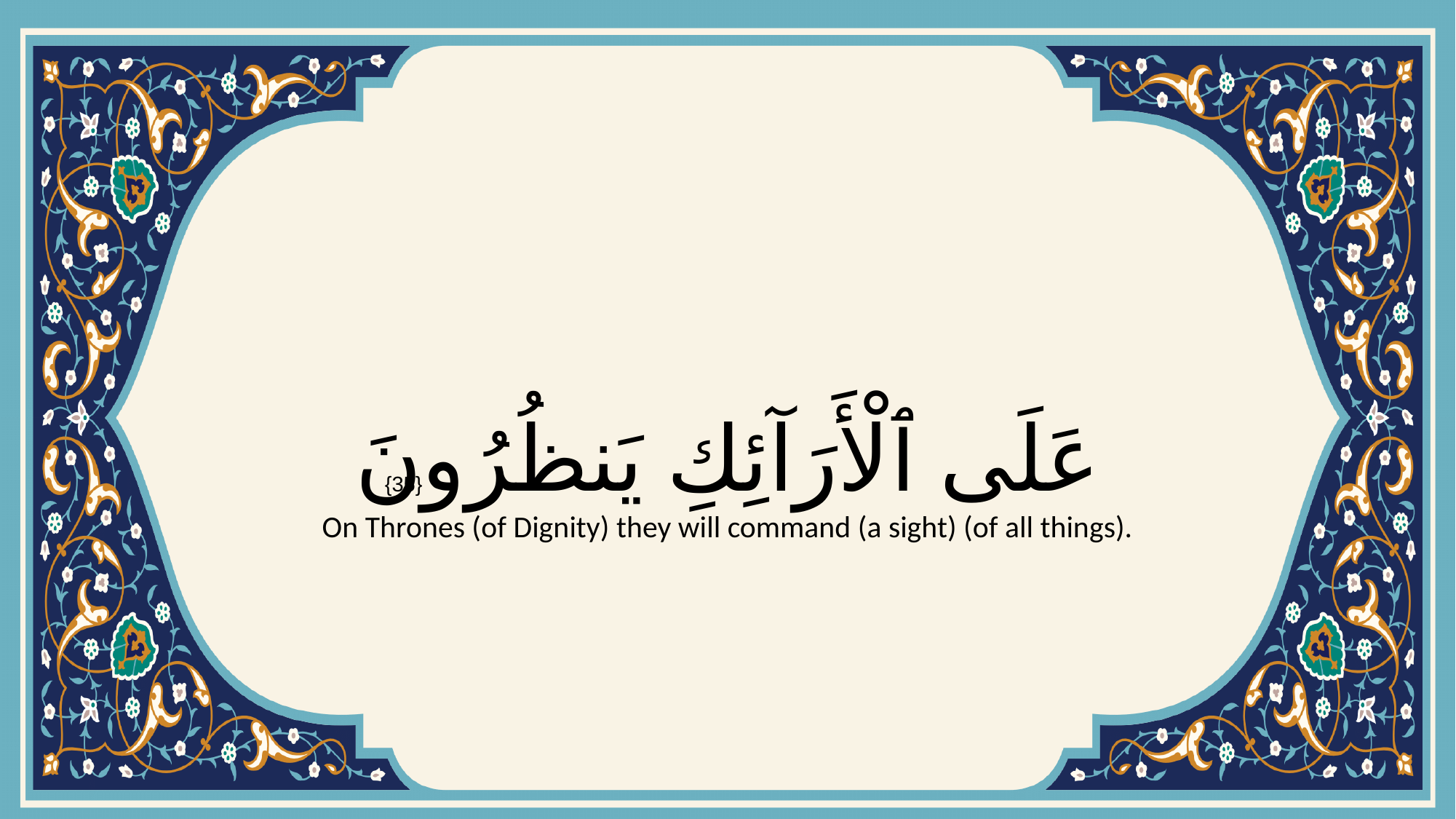

# عَلَى ٱلْأَرَآئِكِ يَنظُرُونَ
{35}
On Thrones (of Dignity) they will command (a sight) (of all things).